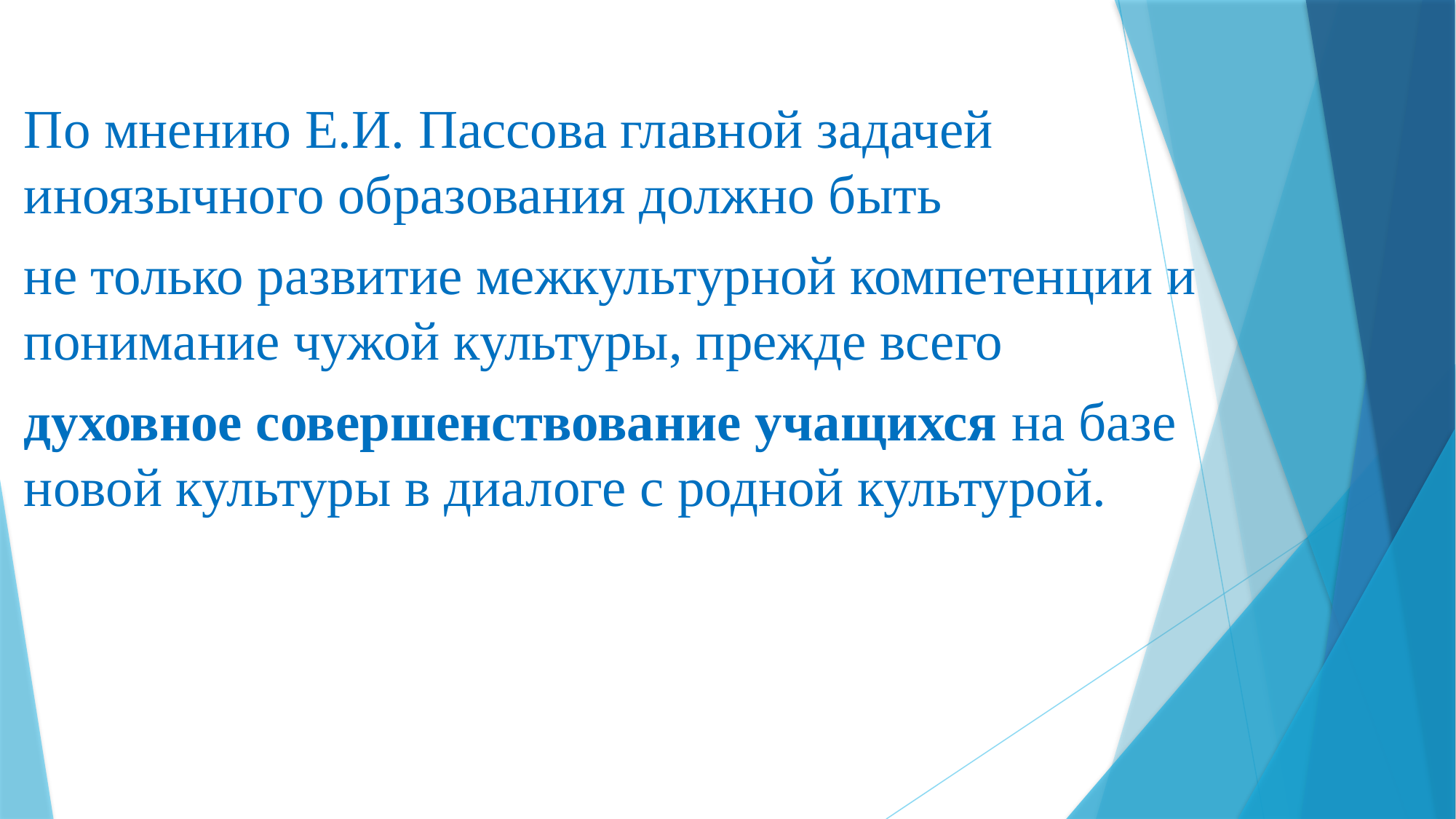

По мнению Е.И. Пассова главной задачей иноязычного образования должно быть
не только развитие межкультурной компетенции и понимание чужой культуры, прежде всего
духовное совершенствование учащихся на базе новой культуры в диалоге с родной культурой.